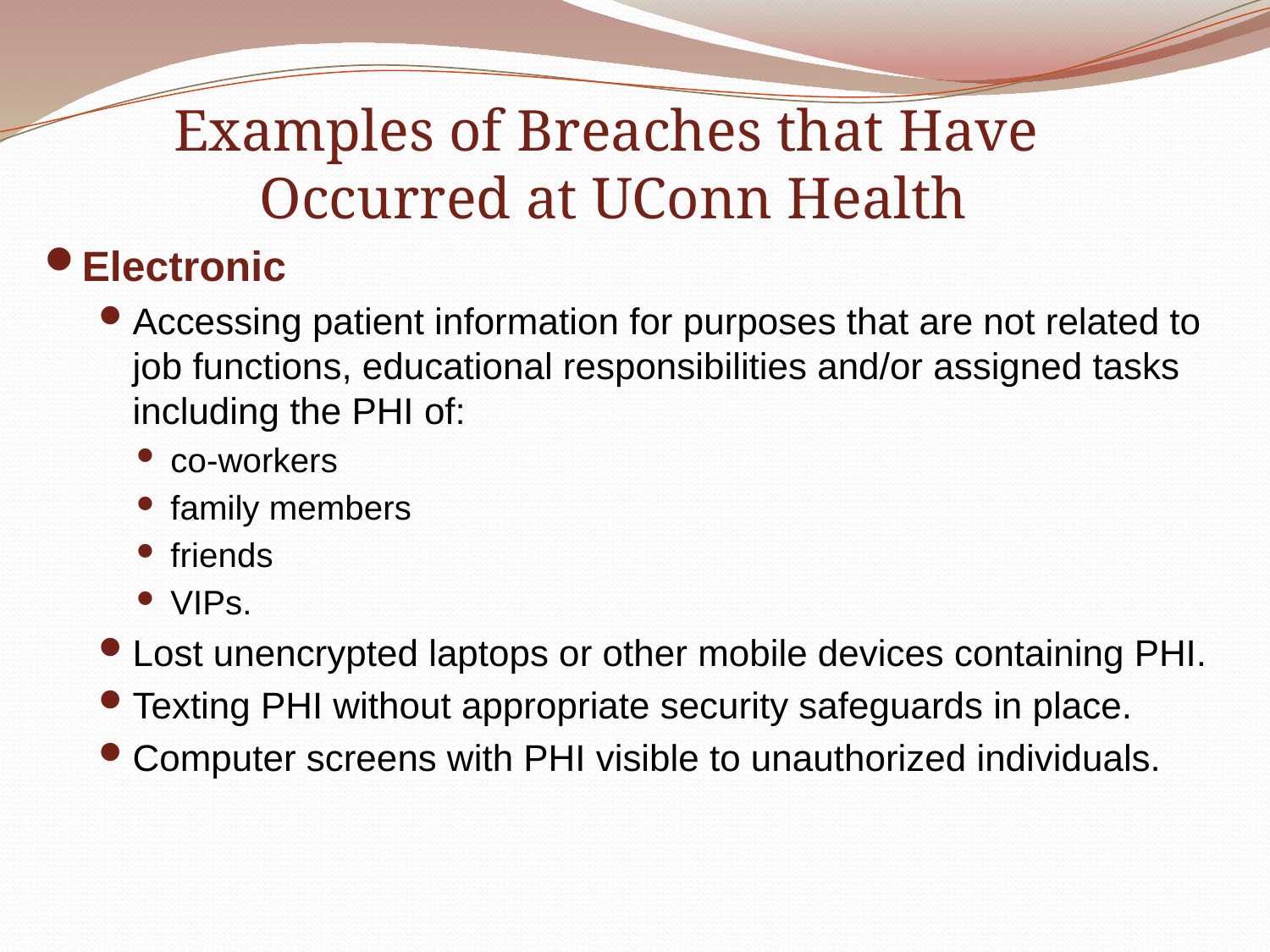

# Examples of Breaches that Have Occurred at UConn Health
Electronic
Accessing patient information for purposes that are not related to job functions, educational responsibilities and/or assigned tasks including the PHI of:
co-workers
family members
friends
VIPs.
Lost unencrypted laptops or other mobile devices containing PHI.
Texting PHI without appropriate security safeguards in place.
Computer screens with PHI visible to unauthorized individuals.